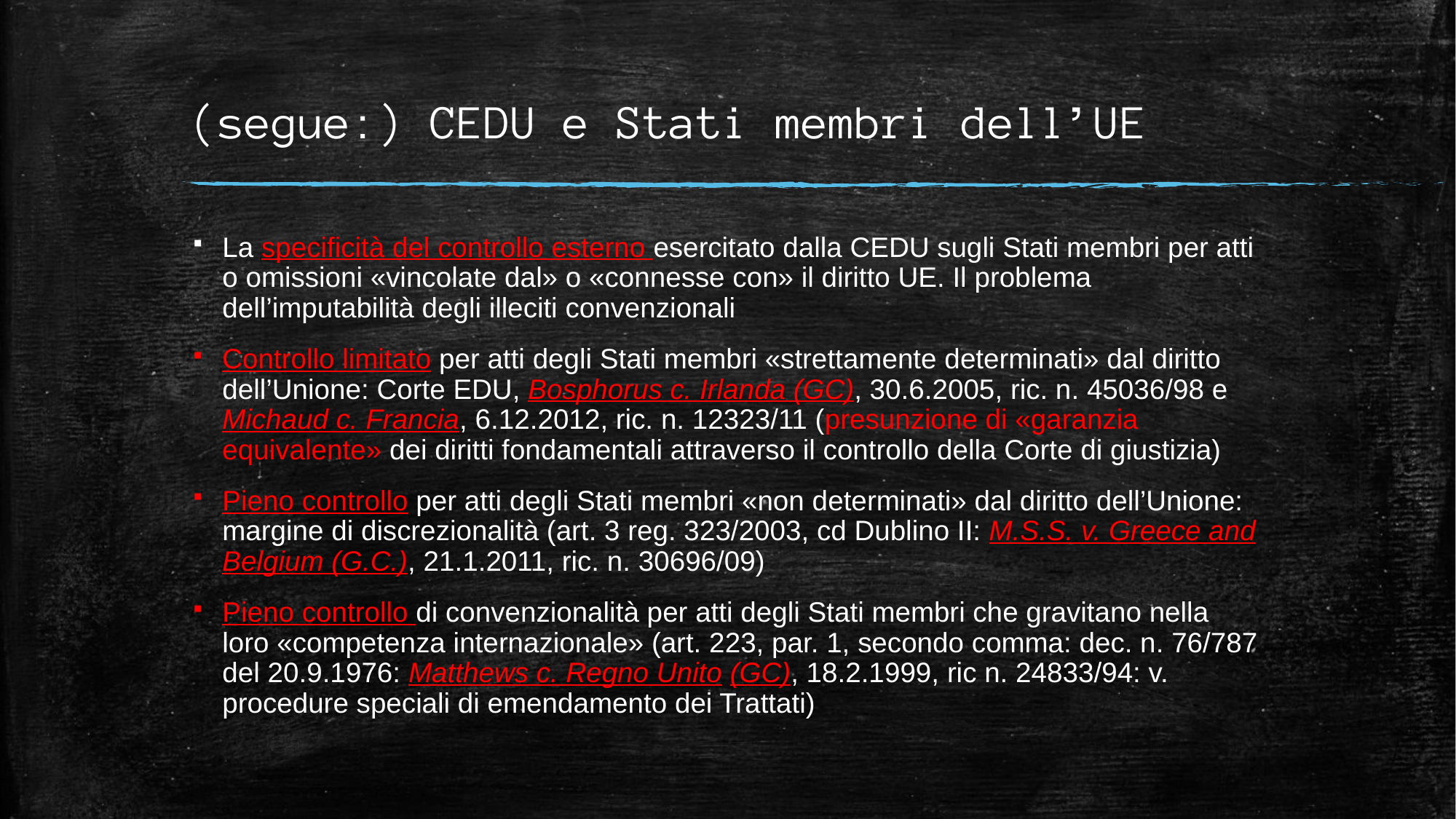

# (segue:) CEDU e Stati membri dell’UE
La specificità del controllo esterno esercitato dalla CEDU sugli Stati membri per atti o omissioni «vincolate dal» o «connesse con» il diritto UE. Il problema dell’imputabilità degli illeciti convenzionali
Controllo limitato per atti degli Stati membri «strettamente determinati» dal diritto dell’Unione: Corte EDU, Bosphorus c. Irlanda (GC), 30.6.2005, ric. n. 45036/98 e Michaud c. Francia, 6.12.2012, ric. n. 12323/11 (presunzione di «garanzia equivalente» dei diritti fondamentali attraverso il controllo della Corte di giustizia)
Pieno controllo per atti degli Stati membri «non determinati» dal diritto dell’Unione: margine di discrezionalità (art. 3 reg. 323/2003, cd Dublino II: M.S.S. v. Greece and Belgium (G.C.), 21.1.2011, ric. n. 30696/09)
Pieno controllo di convenzionalità per atti degli Stati membri che gravitano nella loro «competenza internazionale» (art. 223, par. 1, secondo comma: dec. n. 76/787 del 20.9.1976: Matthews c. Regno Unito (GC), 18.2.1999, ric n. 24833/94: v. procedure speciali di emendamento dei Trattati)